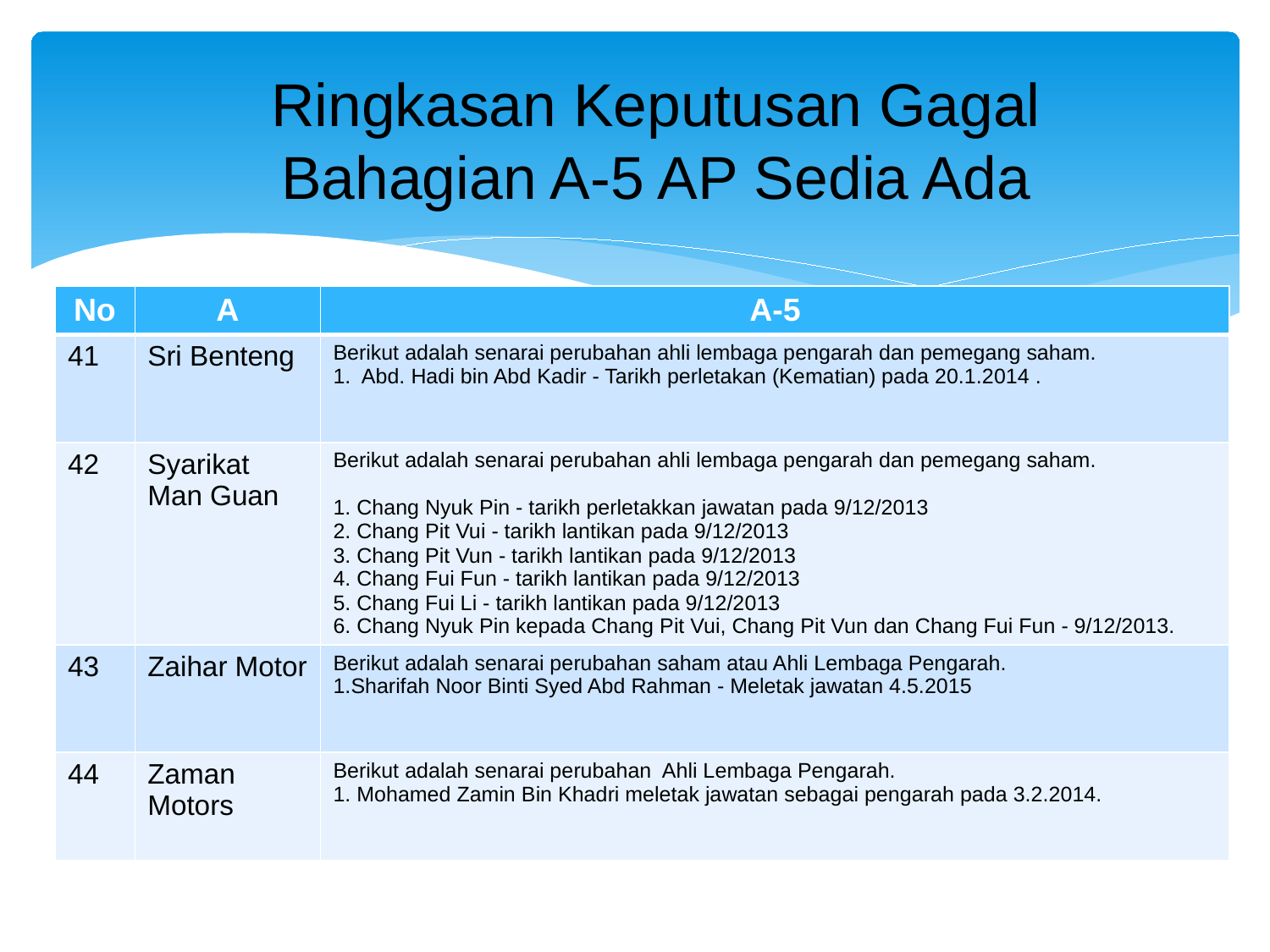

Ringkasan Keputusan Gagal
Bahagian A-5 AP Sedia Ada
| No | A | A-5 |
| --- | --- | --- |
| 41 | Sri Benteng | Berikut adalah senarai perubahan ahli lembaga pengarah dan pemegang saham. 1. Abd. Hadi bin Abd Kadir - Tarikh perletakan (Kematian) pada 20.1.2014 . |
| 42 | Syarikat Man Guan | Berikut adalah senarai perubahan ahli lembaga pengarah dan pemegang saham. 1. Chang Nyuk Pin - tarikh perletakkan jawatan pada 9/12/2013 2. Chang Pit Vui - tarikh lantikan pada 9/12/2013 3. Chang Pit Vun - tarikh lantikan pada 9/12/2013 4. Chang Fui Fun - tarikh lantikan pada 9/12/2013 5. Chang Fui Li - tarikh lantikan pada 9/12/2013 6. Chang Nyuk Pin kepada Chang Pit Vui, Chang Pit Vun dan Chang Fui Fun - 9/12/2013. |
| 43 | Zaihar Motor | Berikut adalah senarai perubahan saham atau Ahli Lembaga Pengarah. 1.Sharifah Noor Binti Syed Abd Rahman - Meletak jawatan 4.5.2015 |
| 44 | Zaman Motors | Berikut adalah senarai perubahan Ahli Lembaga Pengarah. 1. Mohamed Zamin Bin Khadri meletak jawatan sebagai pengarah pada 3.2.2014. |